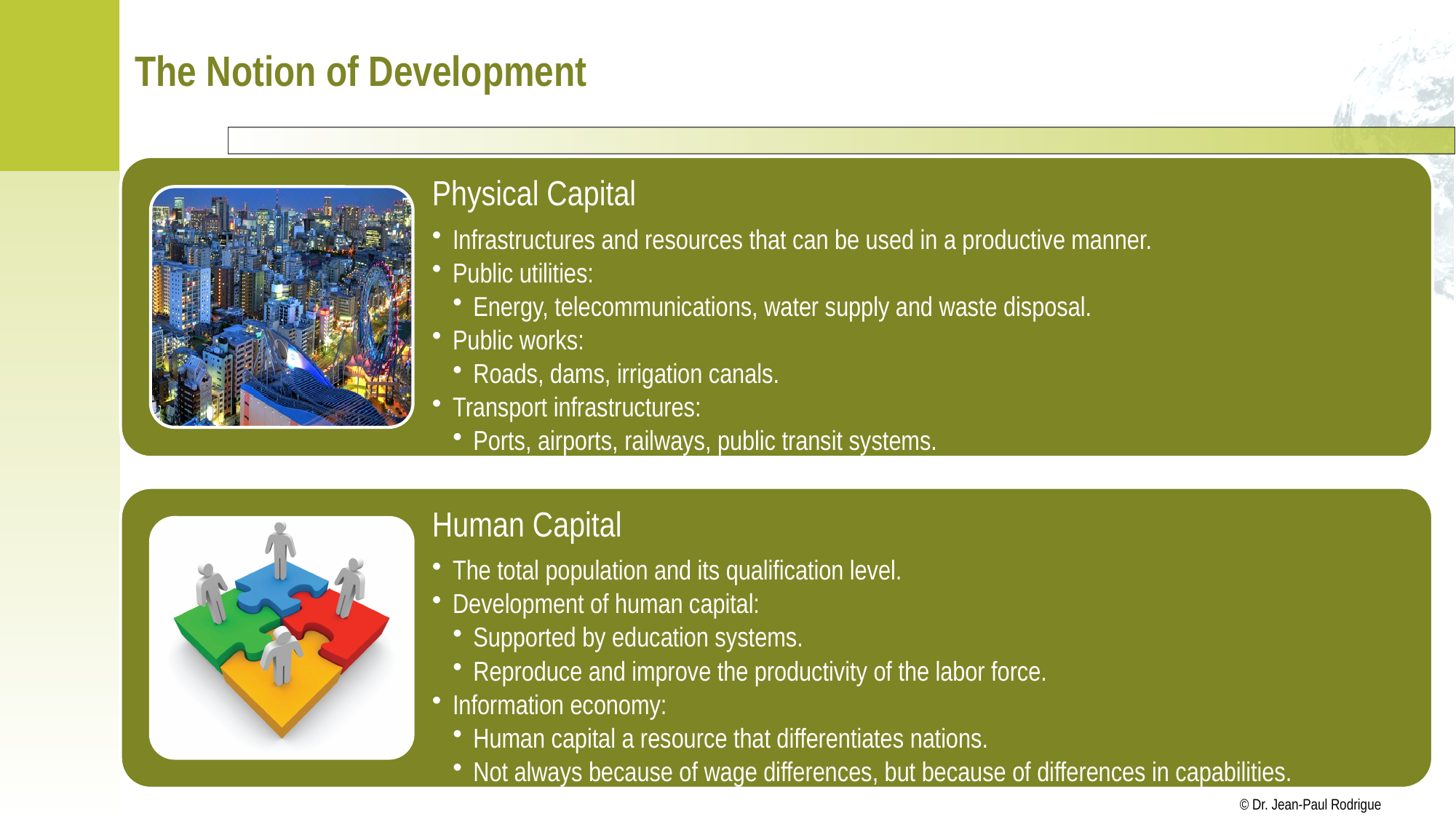

# The Notion of Development
Physical Capital
Infrastructures and resources that can be used in a productive manner.
Public utilities:
Energy, telecommunications, water supply and waste disposal.
Public works:
Roads, dams, irrigation canals.
Transport infrastructures:
Ports, airports, railways, public transit systems.
Human Capital
The total population and its qualification level.
Development of human capital:
Supported by education systems.
Reproduce and improve the productivity of the labor force.
Information economy:
Human capital a resource that differentiates nations.
Not always because of wage differences, but because of differences in capabilities.